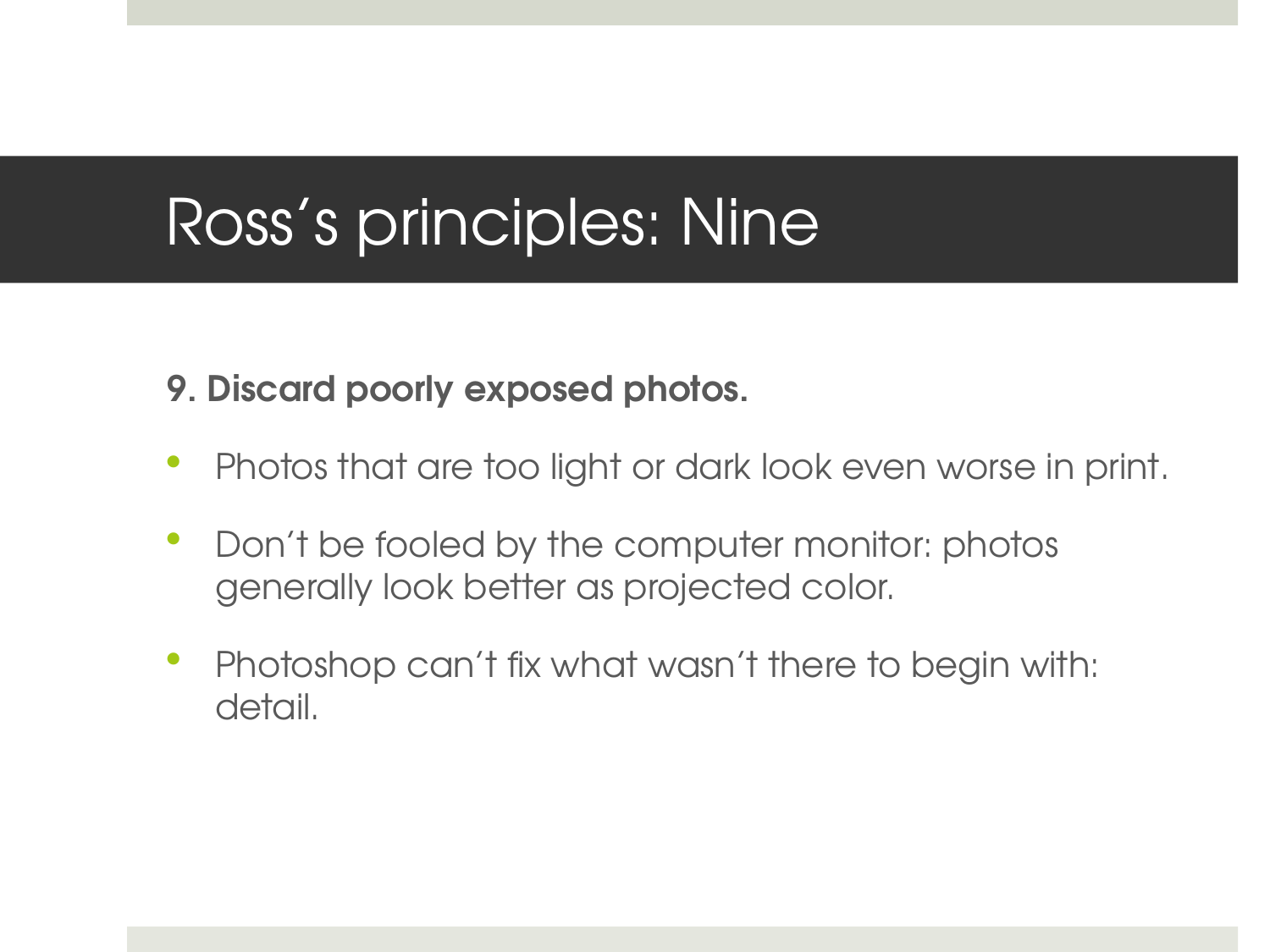

# Ross’s principles: Nine
9. Discard poorly exposed photos.
Photos that are too light or dark look even worse in print.
Don’t be fooled by the computer monitor: photos generally look better as projected color.
Photoshop can’t fix what wasn’t there to begin with: detail.